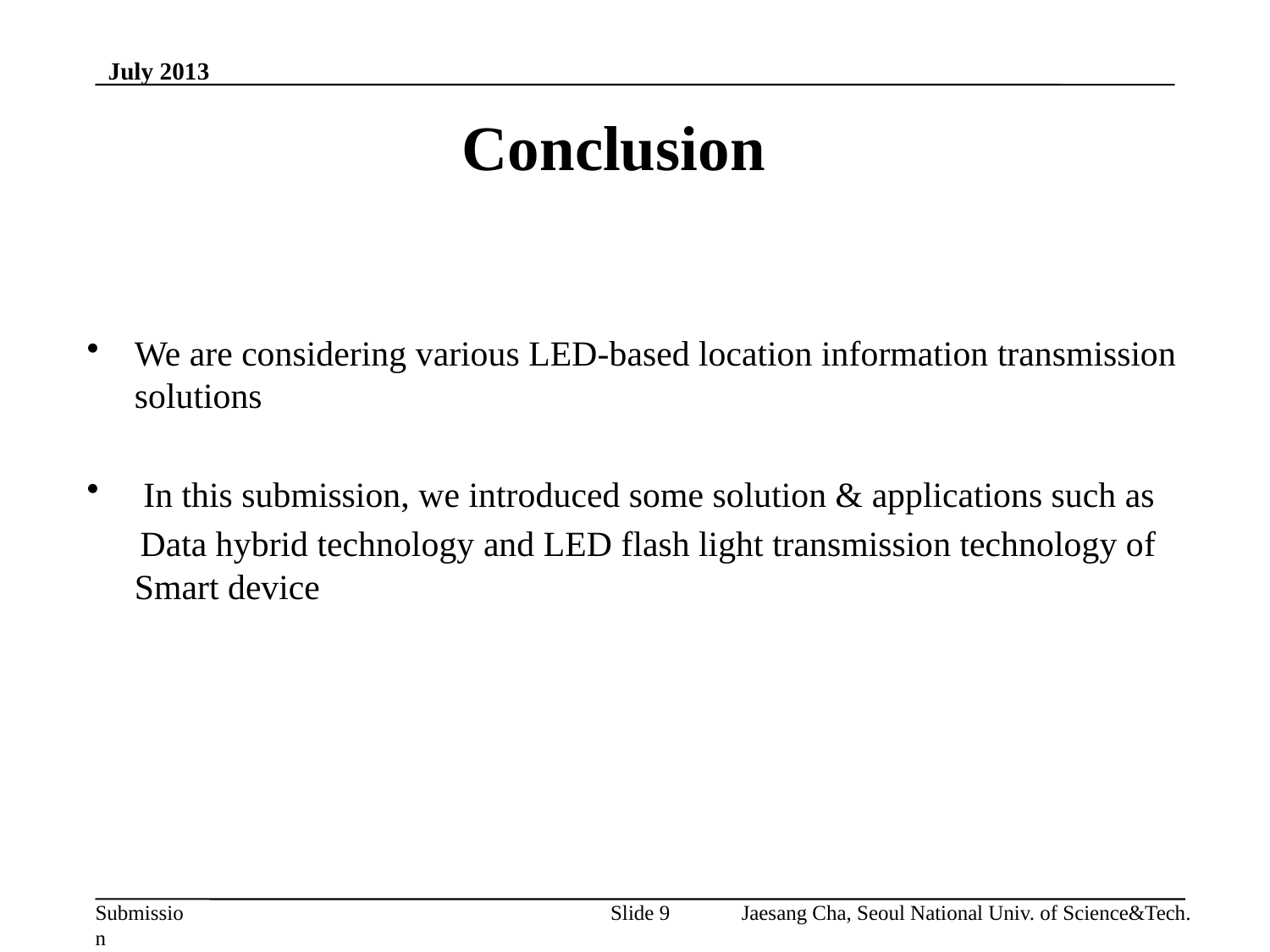

July 2013

Conclusion

We are considering various LED-based location information transmission solutions

 In this submission, we introduced some solution & applications such as
      Data hybrid technology and LED flash light transmission technology of Smart device
Slide 9
Jaesang Cha, Seoul National Univ. of Science&Tech.